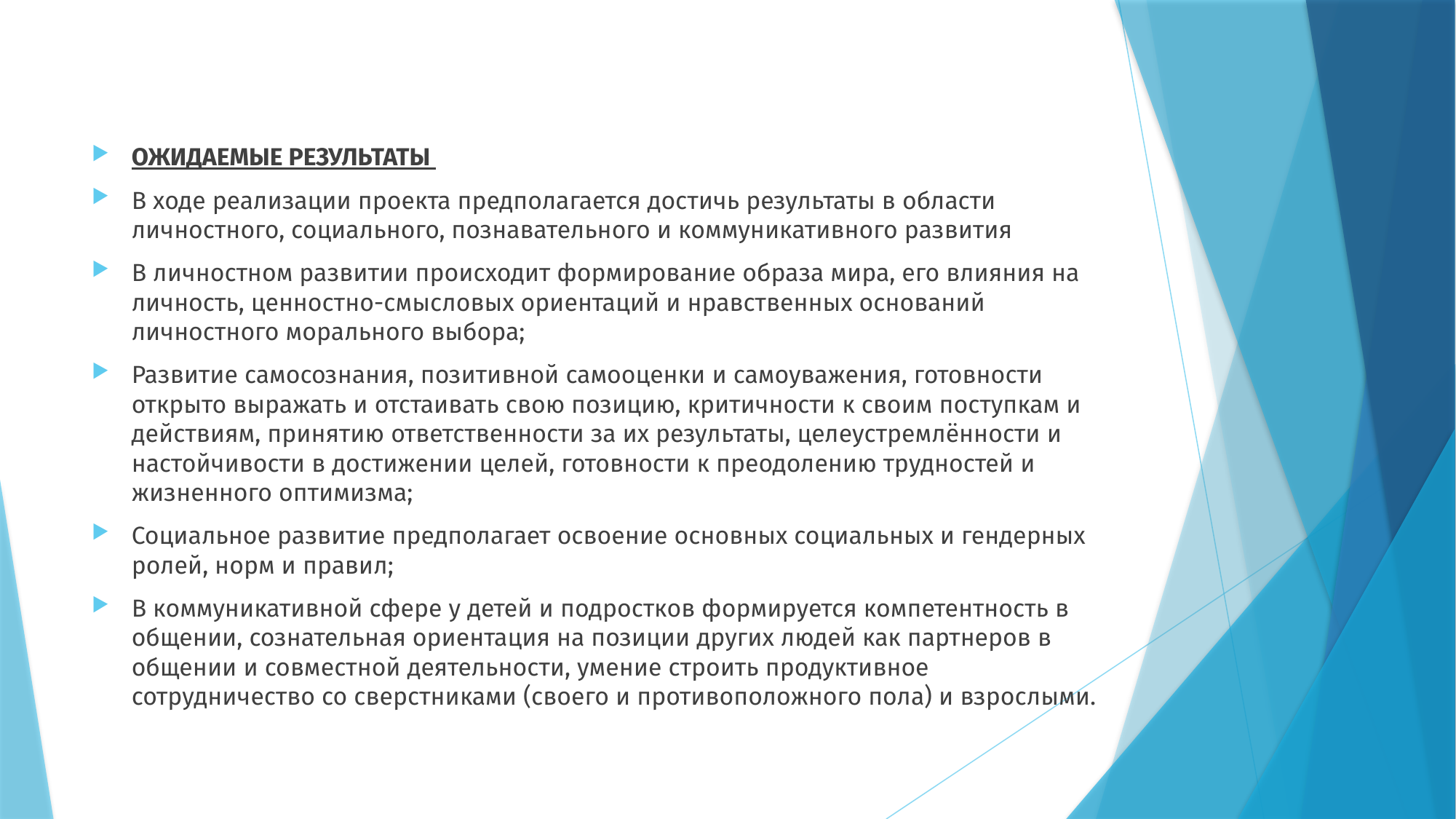

#
ОЖИДАЕМЫЕ РЕЗУЛЬТАТЫ
В ходе реализации проекта предполагается достичь результаты в области личностного, социального, познавательного и коммуникативного развития
В личностном развитии происходит формирование образа мира, его влияния на личность, ценностно-смысловых ориентаций и нравственных оснований личностного морального выбора;
Развитие самосознания, позитивной самооценки и самоуважения, готовности открыто выражать и отстаивать свою позицию, критичности к своим поступкам и действиям, принятию ответственности за их результаты, целеустремлённости и настойчивости в достижении целей, готовности к преодолению трудностей и жизненного оптимизма;
Социальное развитие предполагает освоение основных социальных и гендерных ролей, норм и правил;
В коммуникативной сфере у детей и подростков формируется компетентность в общении, сознательная ориентация на позиции других людей как партнеров в общении и совместной деятельности, умение строить продуктивное сотрудничество со сверстниками (своего и противоположного пола) и взрослыми.